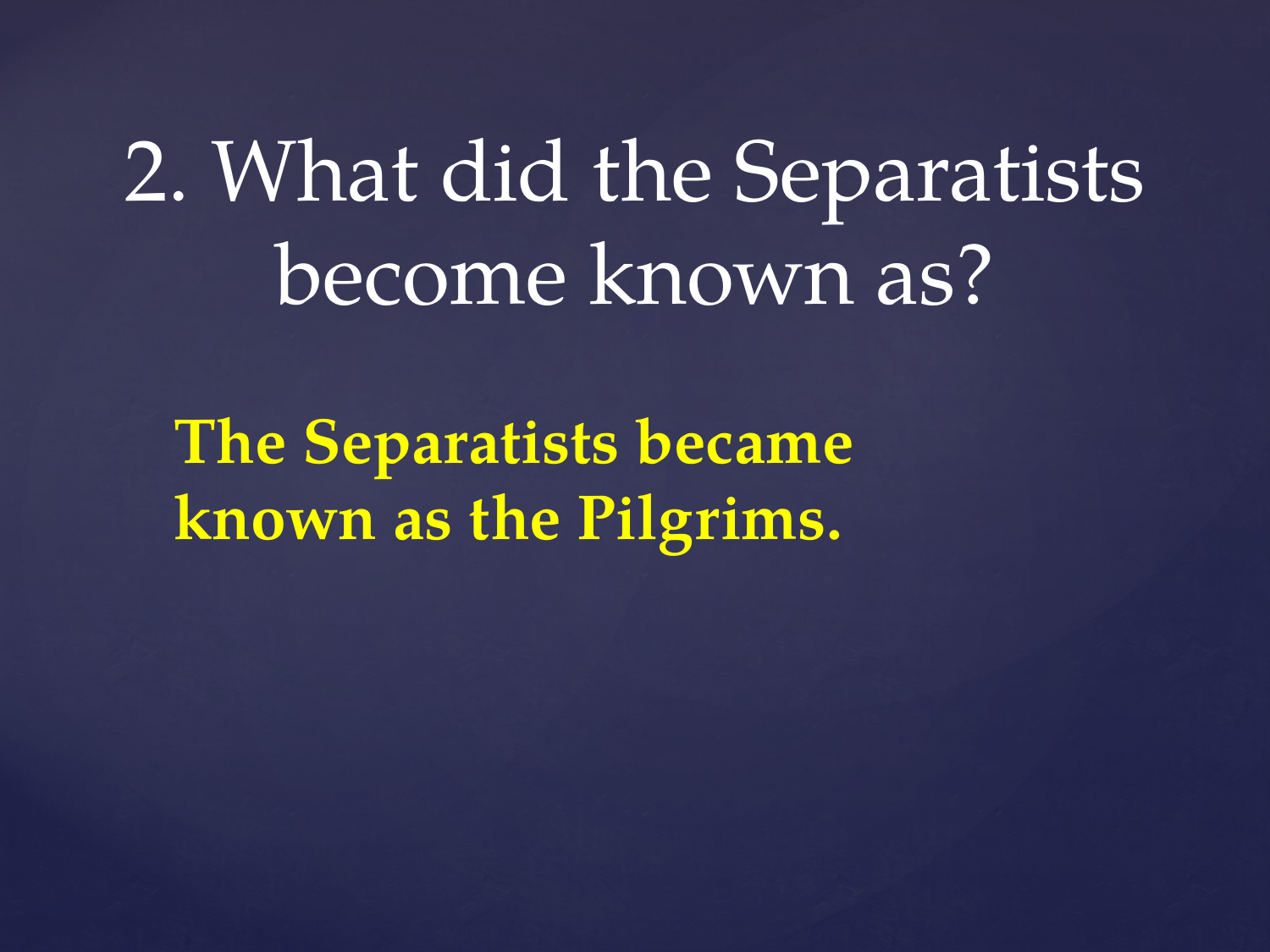

# 2. What did the Separatists become known as?
The Separatists became known as the Pilgrims.